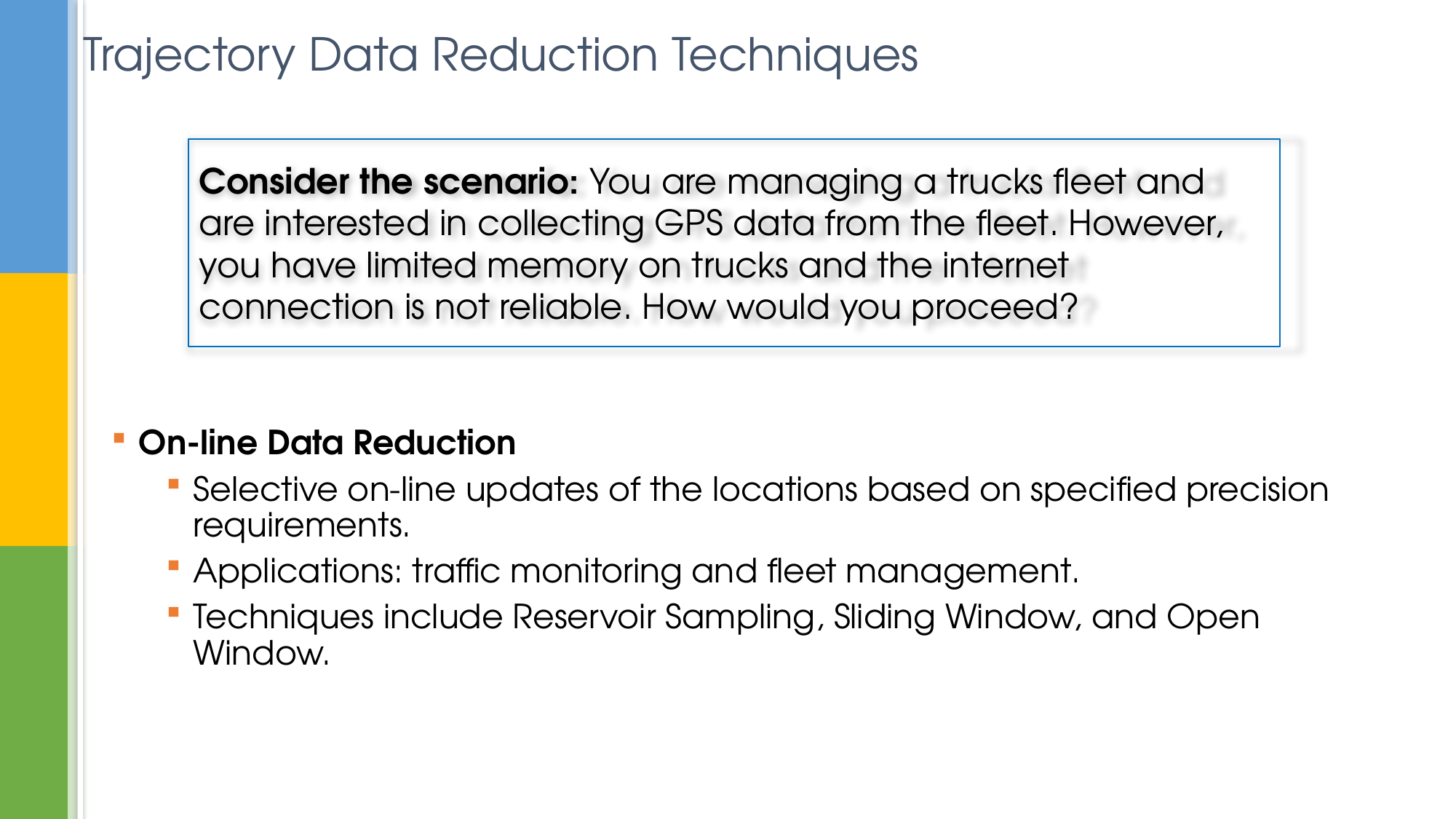

# Trajectory Data Reduction Techniques
Consider the scenario: You are managing a trucks fleet and are interested in collecting GPS data from the fleet. However, you have limited memory on trucks and the internet connection is not reliable. How would you proceed?
On-line Data Reduction
Selective on-line updates of the locations based on specified precision requirements.
Applications: traffic monitoring and fleet management.
Techniques include Reservoir Sampling, Sliding Window, and Open Window.